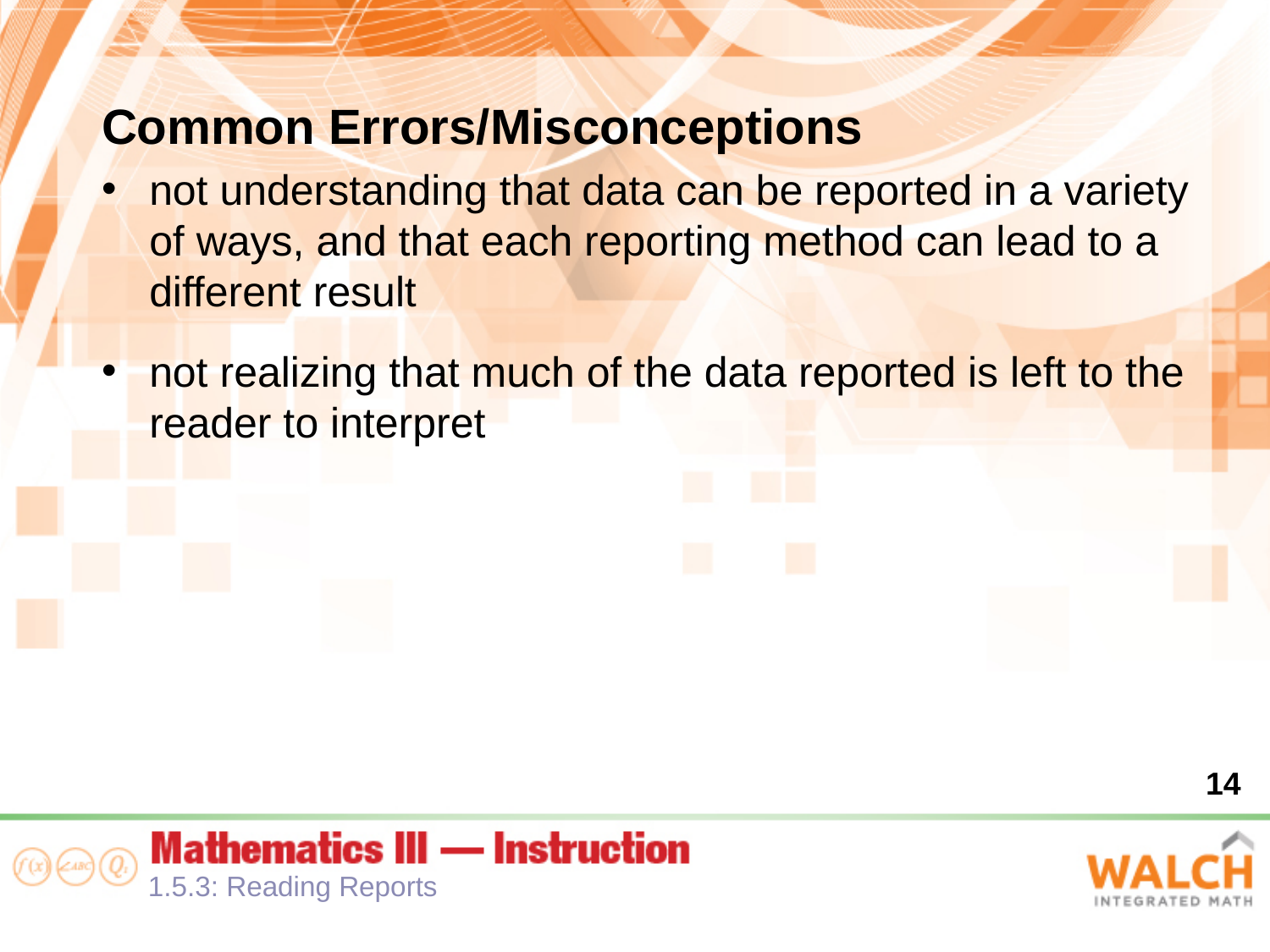

Common Errors/Misconceptions
not understanding that data can be reported in a variety of ways, and that each reporting method can lead to a different result
not realizing that much of the data reported is left to the reader to interpret

14
1.5.3: Reading Reports